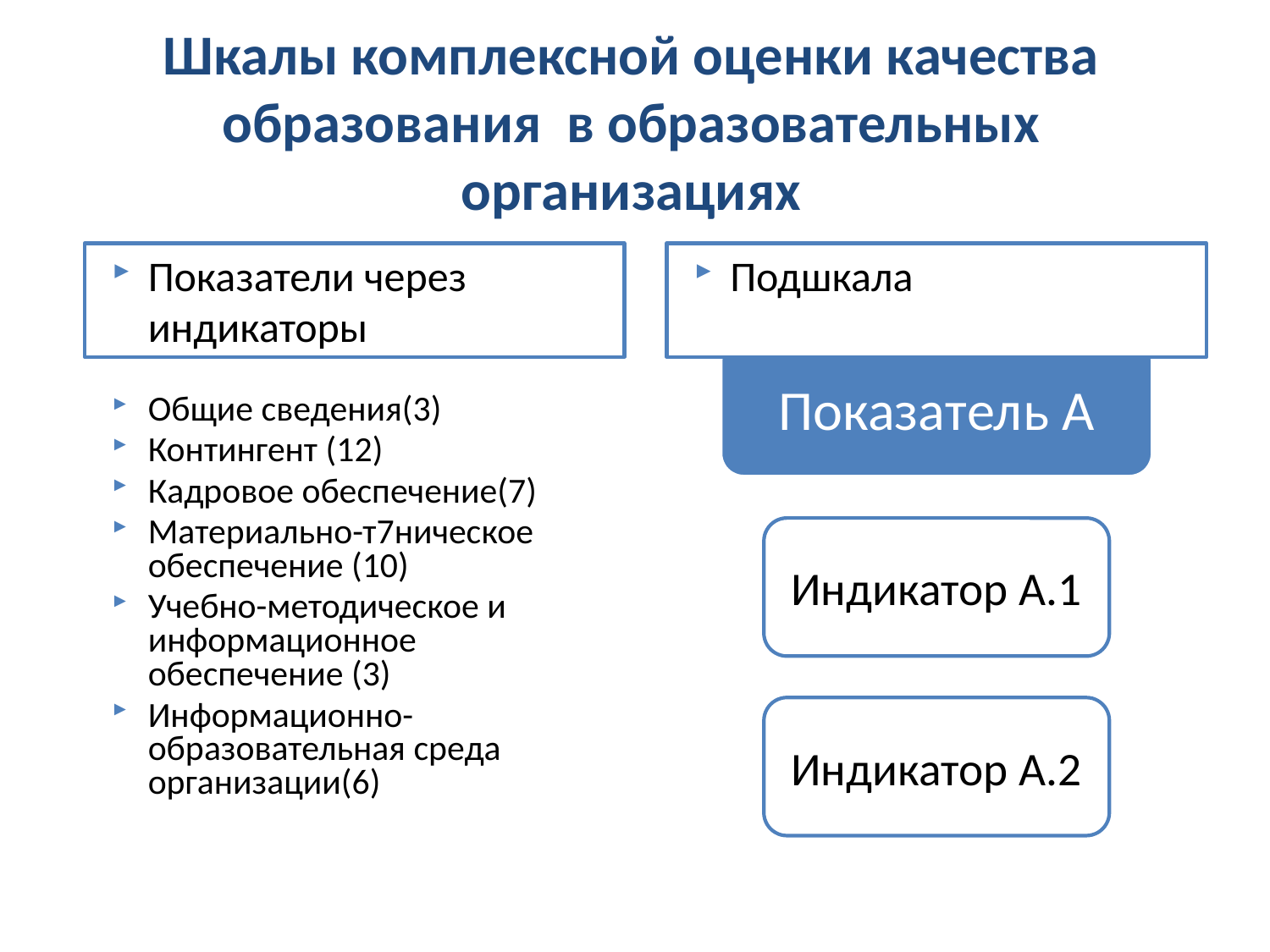

Шкалы комплексной оценки качества образования  в образовательных организациях
Показатели через индикаторы
Подшкала

Общие сведения(3)
Контингент (12)
Кадровое обеспечение(7)
Материально-т7ническое обеспечение (10)
Учебно-методическое и информационное обеспечение (3)
Информационно-образовательная среда организации(6)
Показатель А
Индикатор А.1
Индикатор А.2